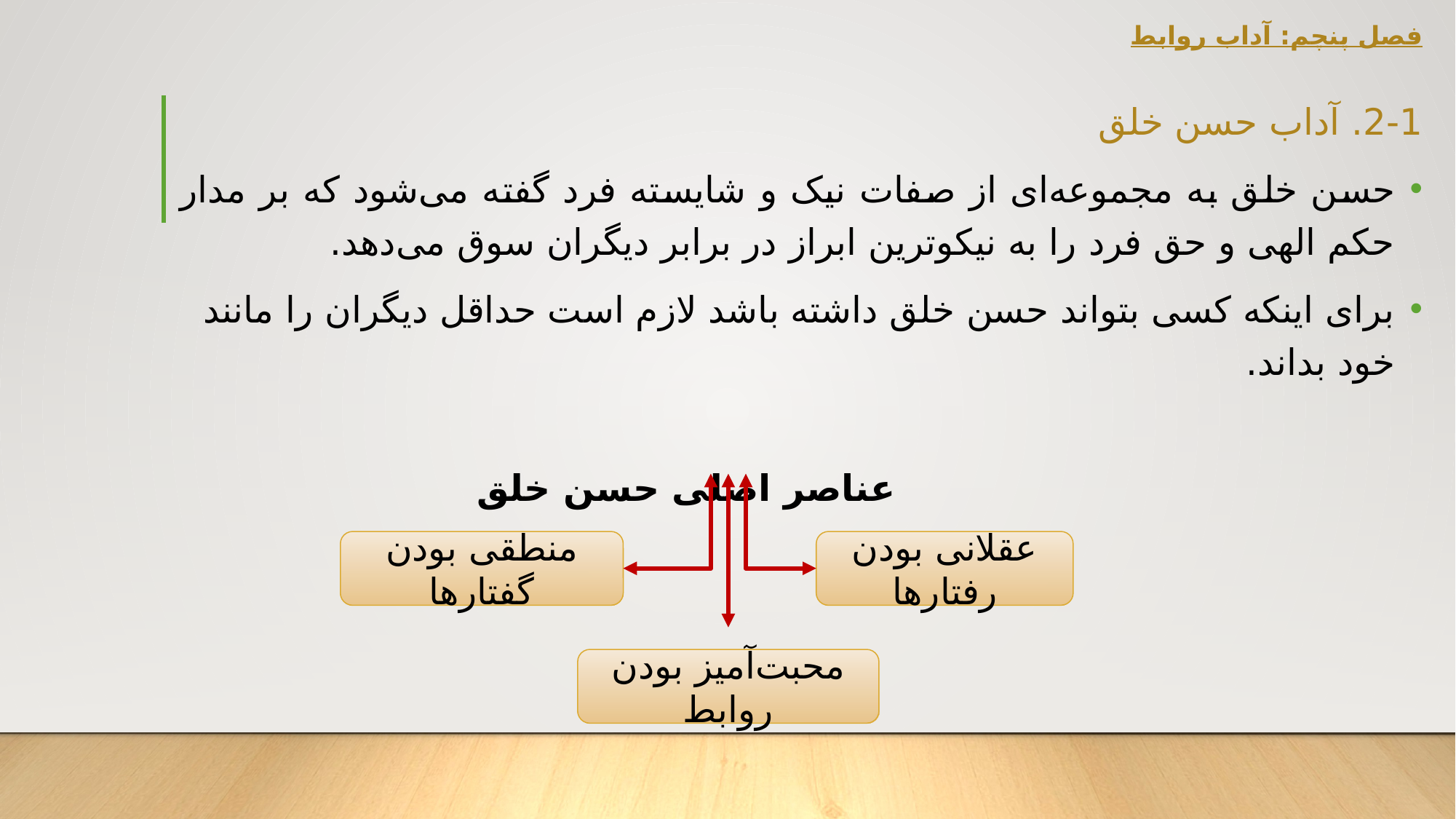

# فصل پنچم: آداب روابط
2-1. آداب حسن خلق
حسن خلق به مجموعه‌ای از صفات نیک و شایسته فرد گفته می‌شود که بر مدار حکم الهی و حق فرد را به نیکوترین ابراز در برابر دیگران سوق می‌دهد.
برای اینکه کسی بتواند حسن خلق داشته باشد لازم است حداقل دیگران را مانند خود بداند.

                   عناصر اصلی حسن خلق

منطقی بودن گفتارها
عقلانی بودن رفتارها
محبت‌آمیز بودن روابط